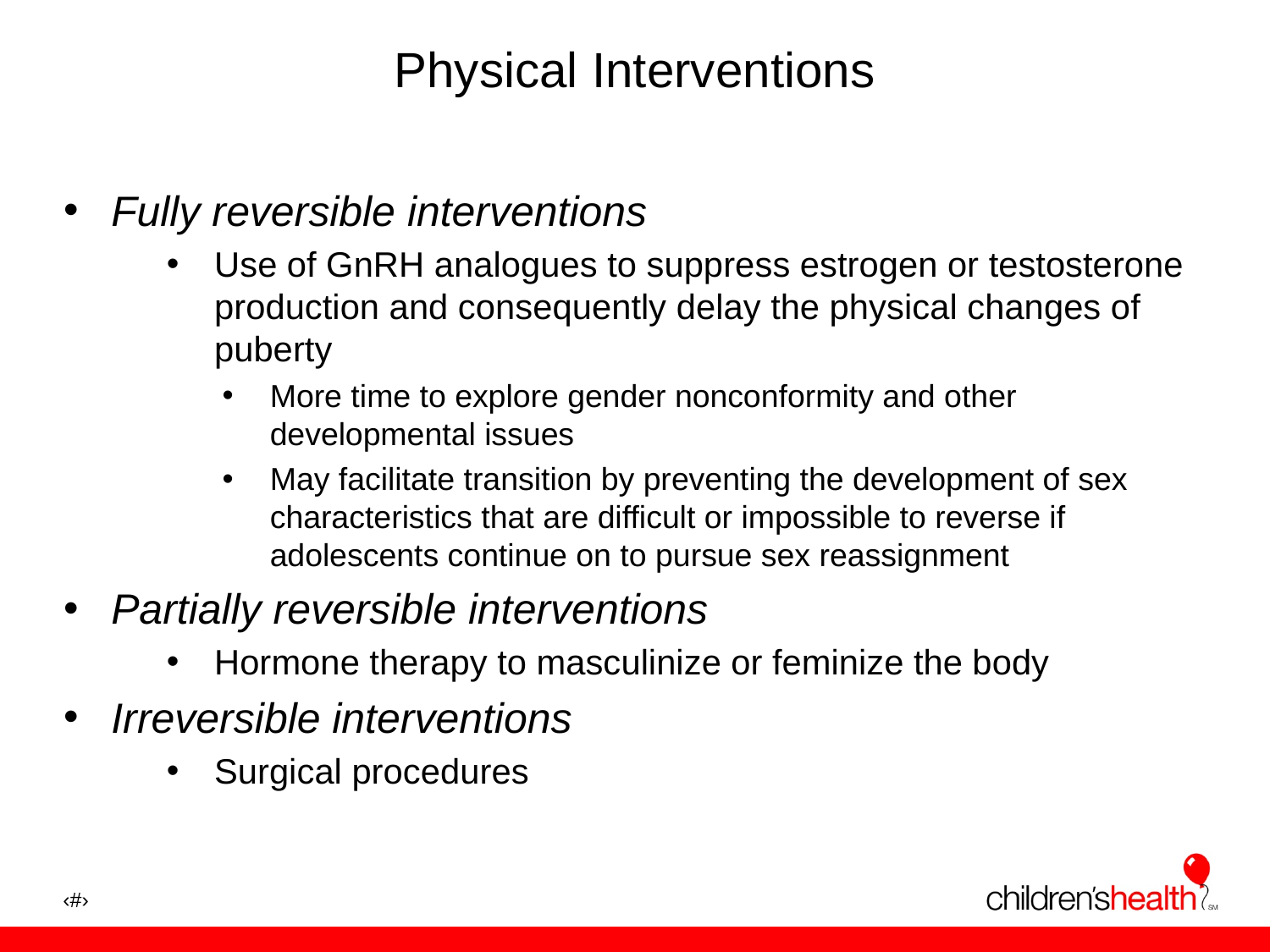

# Physical Interventions
Fully reversible interventions
Use of GnRH analogues to suppress estrogen or testosterone production and consequently delay the physical changes of puberty
More time to explore gender nonconformity and other developmental issues
May facilitate transition by preventing the development of sex characteristics that are difficult or impossible to reverse if adolescents continue on to pursue sex reassignment
Partially reversible interventions
Hormone therapy to masculinize or feminize the body
Irreversible interventions
Surgical procedures